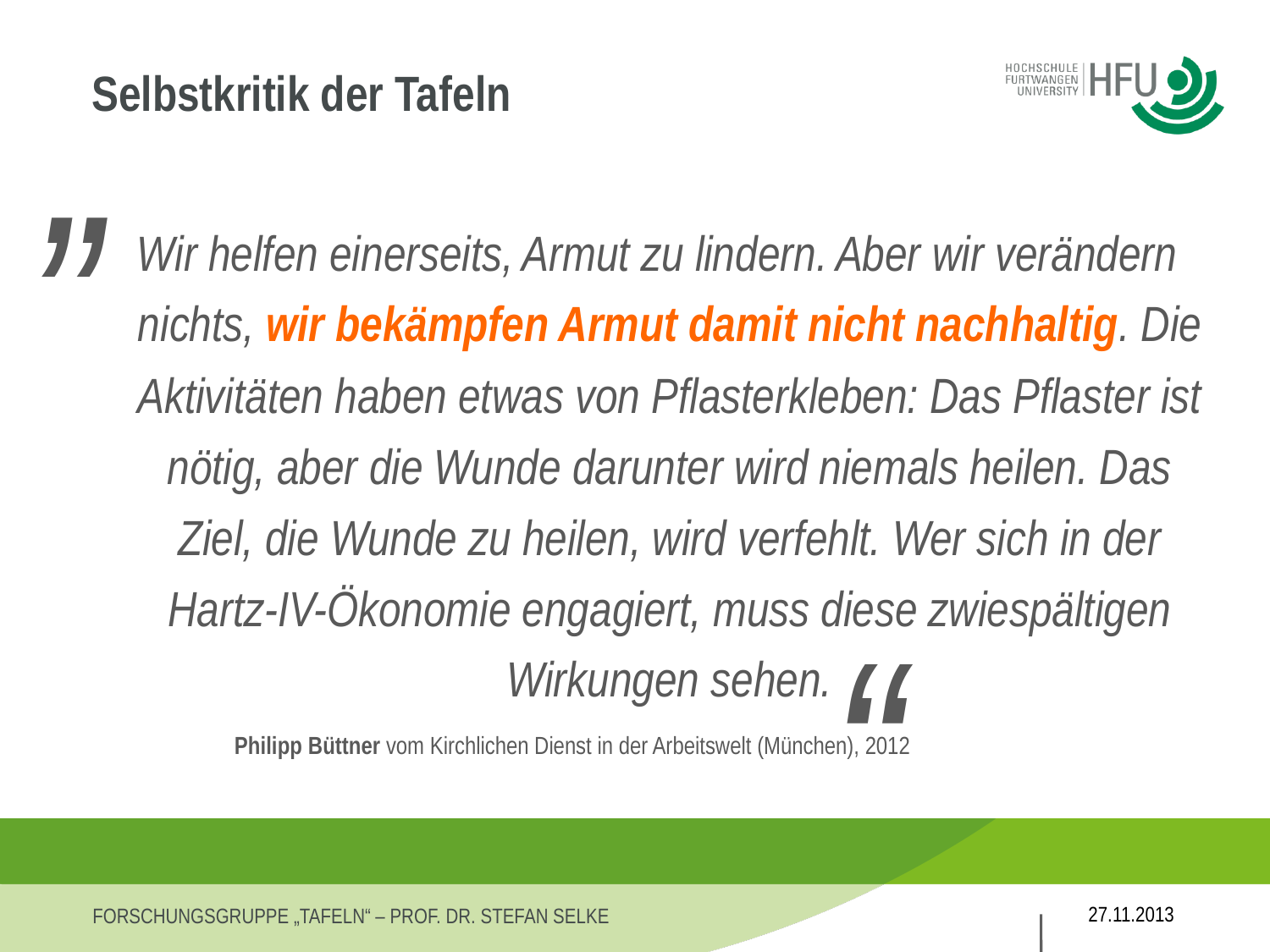

„

# Selbstkritik der Tafeln
Wir helfen einerseits, Armut zu lindern. Aber wir verändern nichts, wir bekämpfen Armut damit nicht nachhaltig. Die Aktivitäten haben etwas von Pflasterkleben: Das Pflaster ist nötig, aber die Wunde darunter wird niemals heilen. Das Ziel, die Wunde zu heilen, wird verfehlt. Wer sich in der Hartz-IV-Ökonomie engagiert, muss diese zwiespältigen Wirkungen sehen.
“

Philipp Büttner vom Kirchlichen Dienst in der Arbeitswelt (München), 2012

27.11.2013